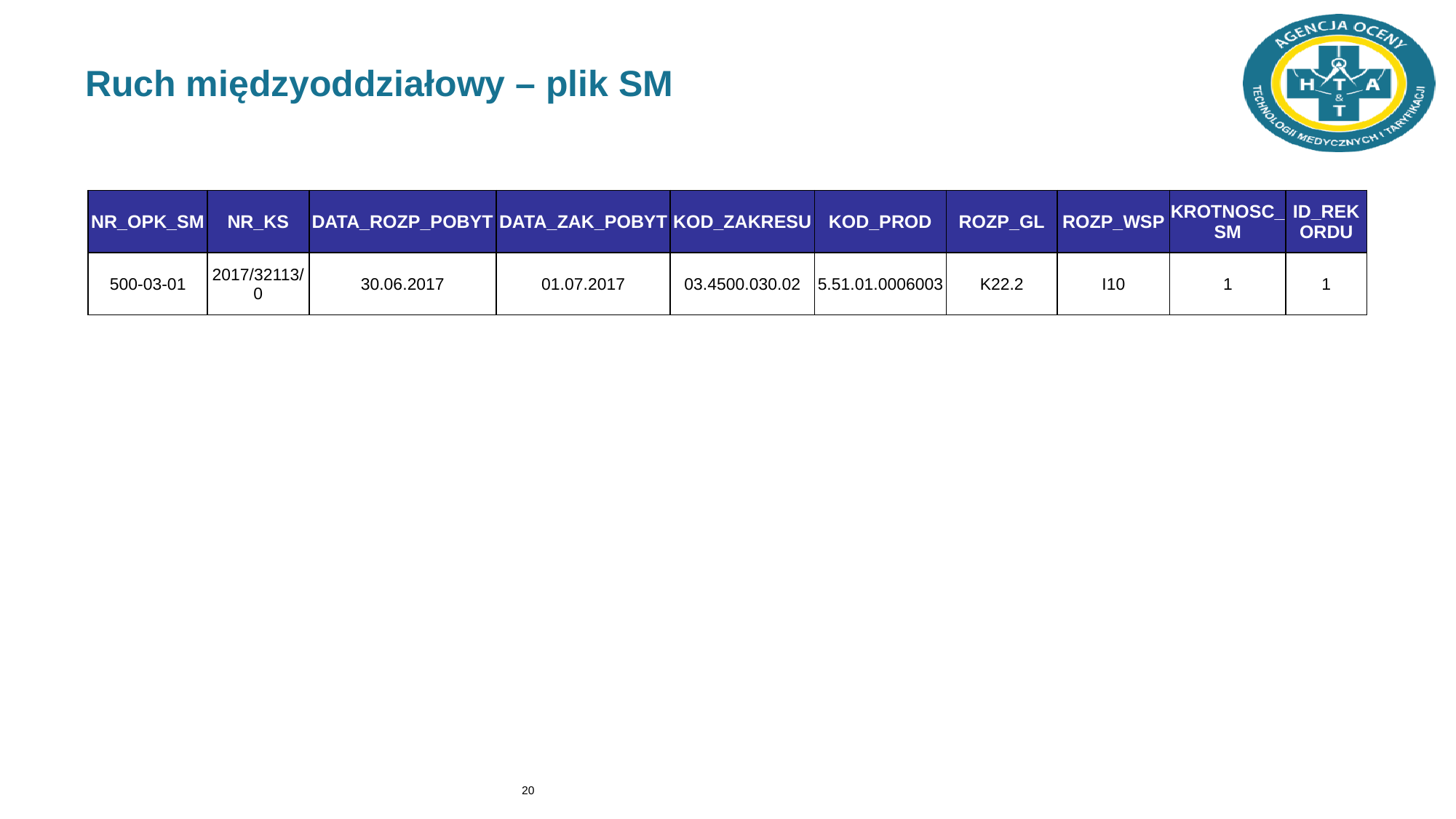

# Ruch międzyoddziałowy – plik SM
| NR\_OPK\_SM | NR\_KS | DATA\_ROZP\_POBYT | DATA\_ZAK\_POBYT | KOD\_ZAKRESU | KOD\_PROD | ROZP\_GL | ROZP\_WSP | KROTNOSC\_SM | ID\_REKORDU |
| --- | --- | --- | --- | --- | --- | --- | --- | --- | --- |
| 500-03-01 | 2017/32113/0 | 30.06.2017 | 01.07.2017 | 03.4500.030.02 | 5.51.01.0006003 | K22.2 | I10 | 1 | 1 |